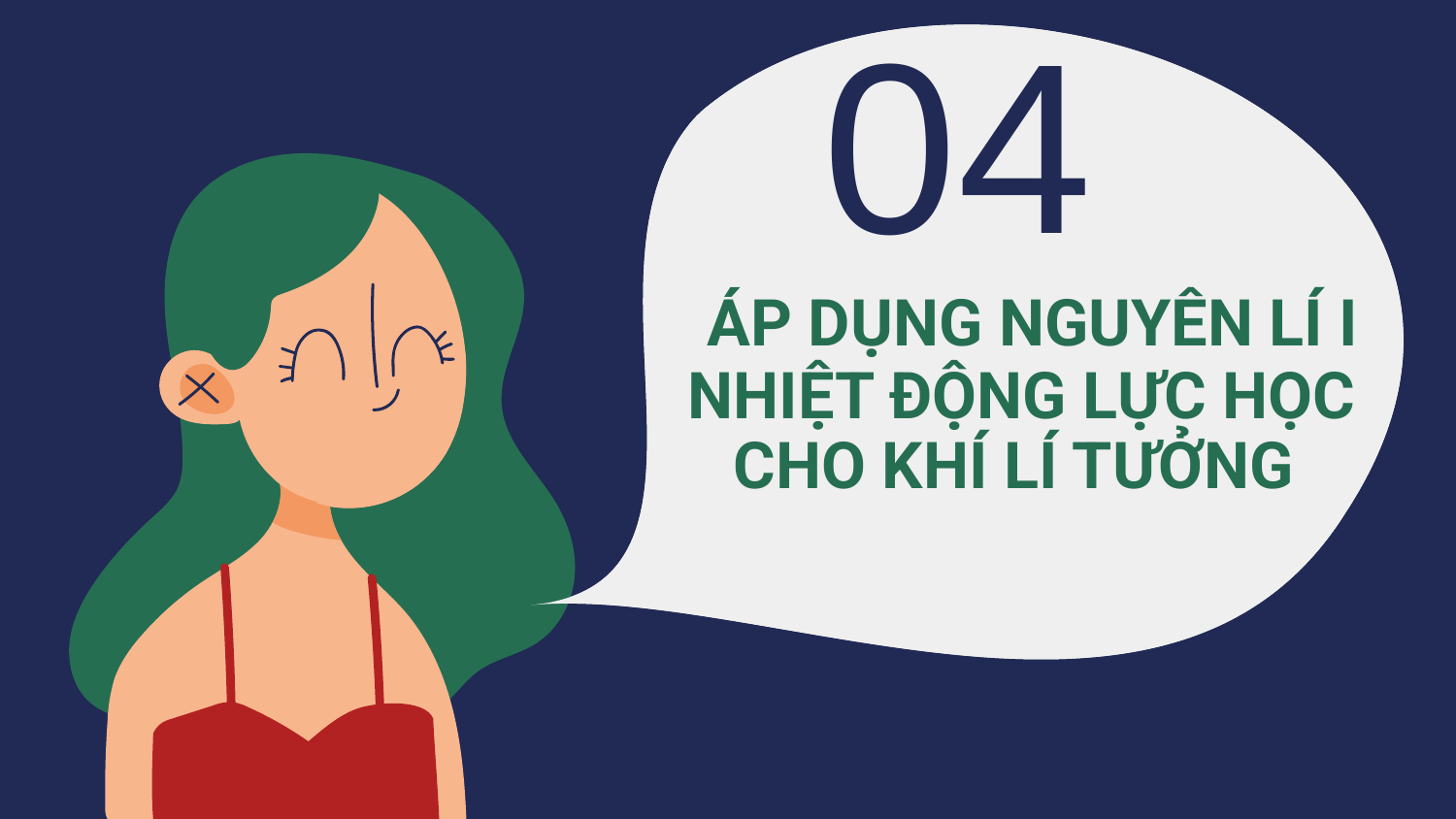

04

# ÁP DỤNG NGUYÊN LÍ I NHIỆT ĐỘNG LỰC HỌC CHO KHÍ LÍ TƯỞNG